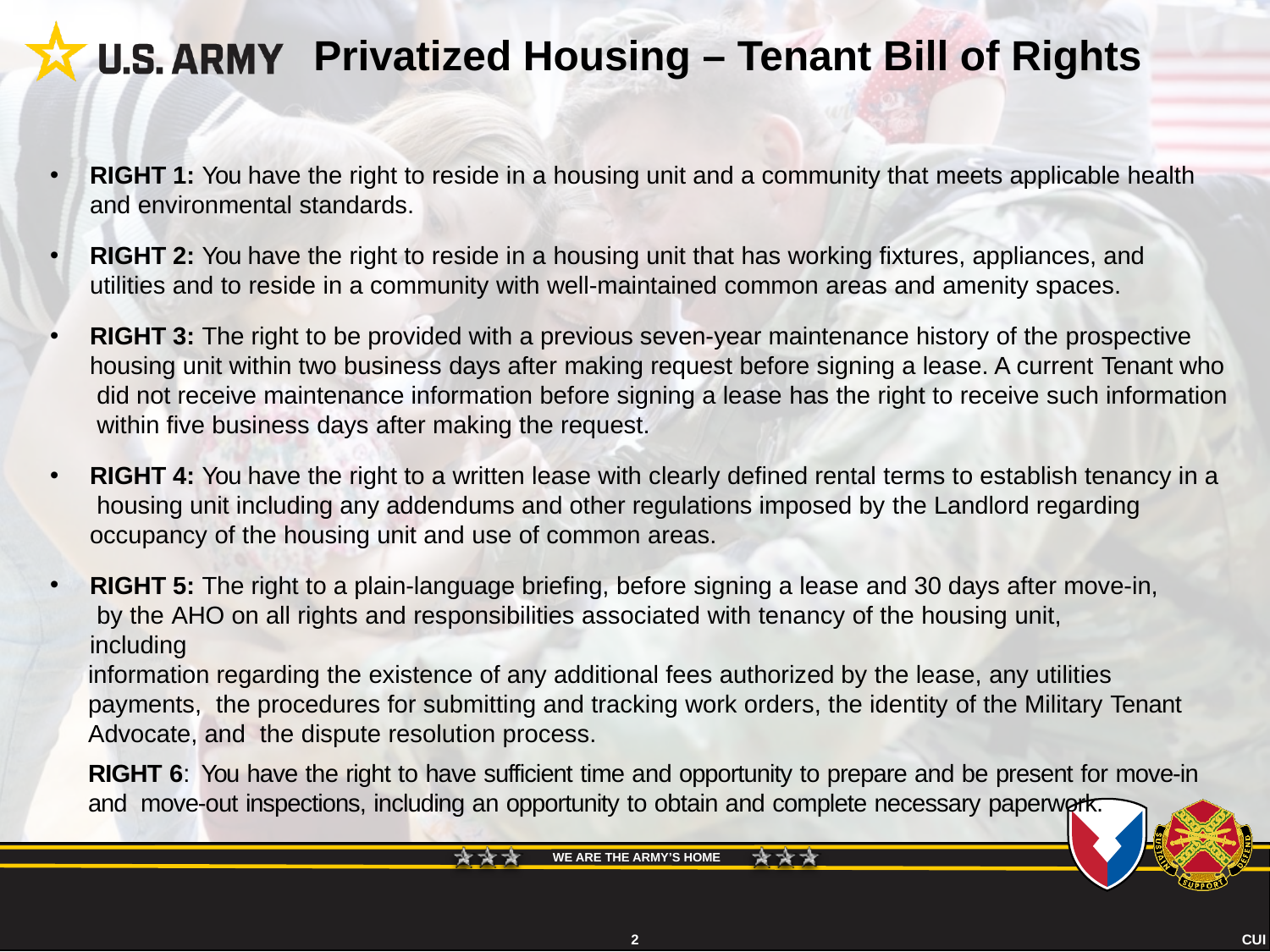

Privatized Housing – Tenant Bill of Rights
RIGHT 1: You have the right to reside in a housing unit and a community that meets applicable health  and environmental standards.
RIGHT 2: You have the right to reside in a housing unit that has working fixtures, appliances, and  utilities and to reside in a community with well-maintained common areas and amenity spaces.
RIGHT 3: The right to be provided with a previous seven-year maintenance history of the prospective  housing unit within two business days after making request before signing a lease. A current Tenant who  did not receive maintenance information before signing a lease has the right to receive such information  within five business days after making the request.
RIGHT 4: You have the right to a written lease with clearly defined rental terms to establish tenancy in a  housing unit including any addendums and other regulations imposed by the Landlord regarding  occupancy of the housing unit and use of common areas.
RIGHT 5: The right to a plain-language briefing, before signing a lease and 30 days after move-in,  by the AHO on all rights and responsibilities associated with tenancy of the housing unit, including
information regarding the existence of any additional fees authorized by the lease, any utilities payments,  the procedures for submitting and tracking work orders, the identity of the Military Tenant Advocate, and  the dispute resolution process.
RIGHT 6: You have the right to have sufficient time and opportunity to prepare and be present for move-in and  move-out inspections, including an opportunity to obtain and complete necessary paperwork.